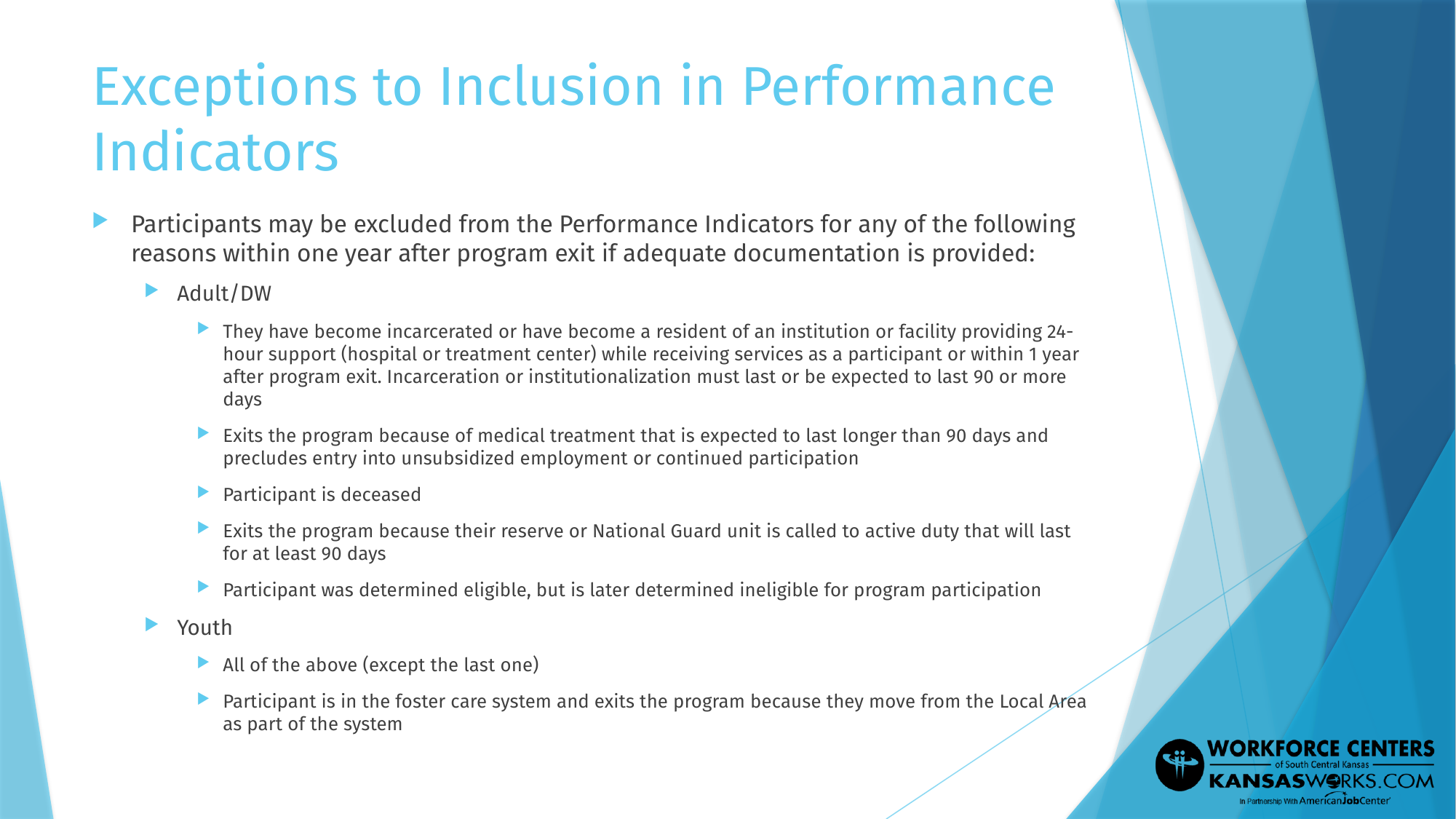

# Exceptions to Inclusion in Performance Indicators
Participants may be excluded from the Performance Indicators for any of the following reasons within one year after program exit if adequate documentation is provided:
Adult/DW
They have become incarcerated or have become a resident of an institution or facility providing 24-hour support (hospital or treatment center) while receiving services as a participant or within 1 year after program exit. Incarceration or institutionalization must last or be expected to last 90 or more days
Exits the program because of medical treatment that is expected to last longer than 90 days and precludes entry into unsubsidized employment or continued participation
Participant is deceased
Exits the program because their reserve or National Guard unit is called to active duty that will last for at least 90 days
Participant was determined eligible, but is later determined ineligible for program participation
Youth
All of the above (except the last one)
Participant is in the foster care system and exits the program because they move from the Local Area as part of the system